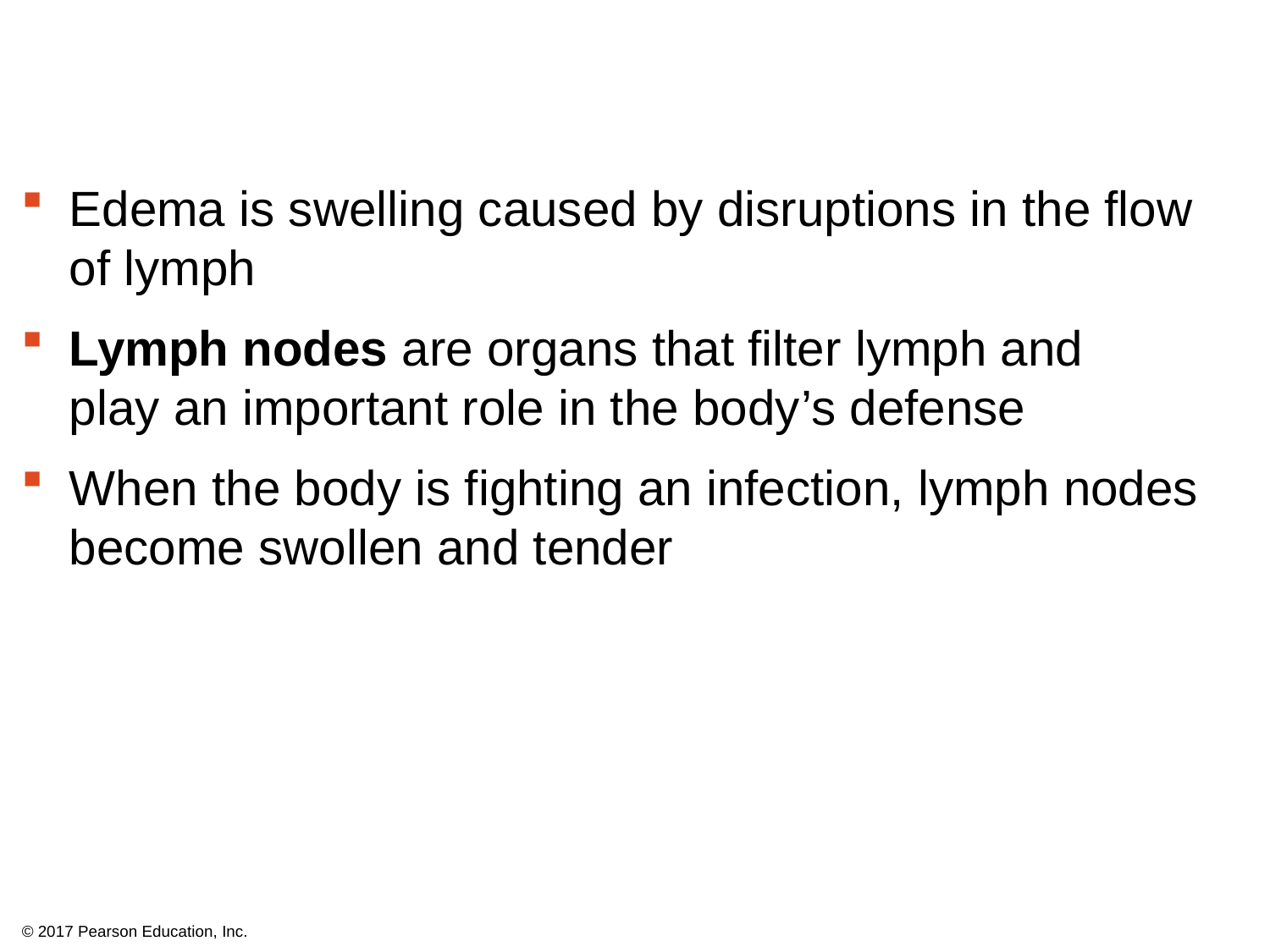

Edema is swelling caused by disruptions in the flow of lymph
Lymph nodes are organs that filter lymph and
play an important role in the body’s defense
When the body is fighting an infection, lymph nodes become swollen and tender
© 2017 Pearson Education, Inc.